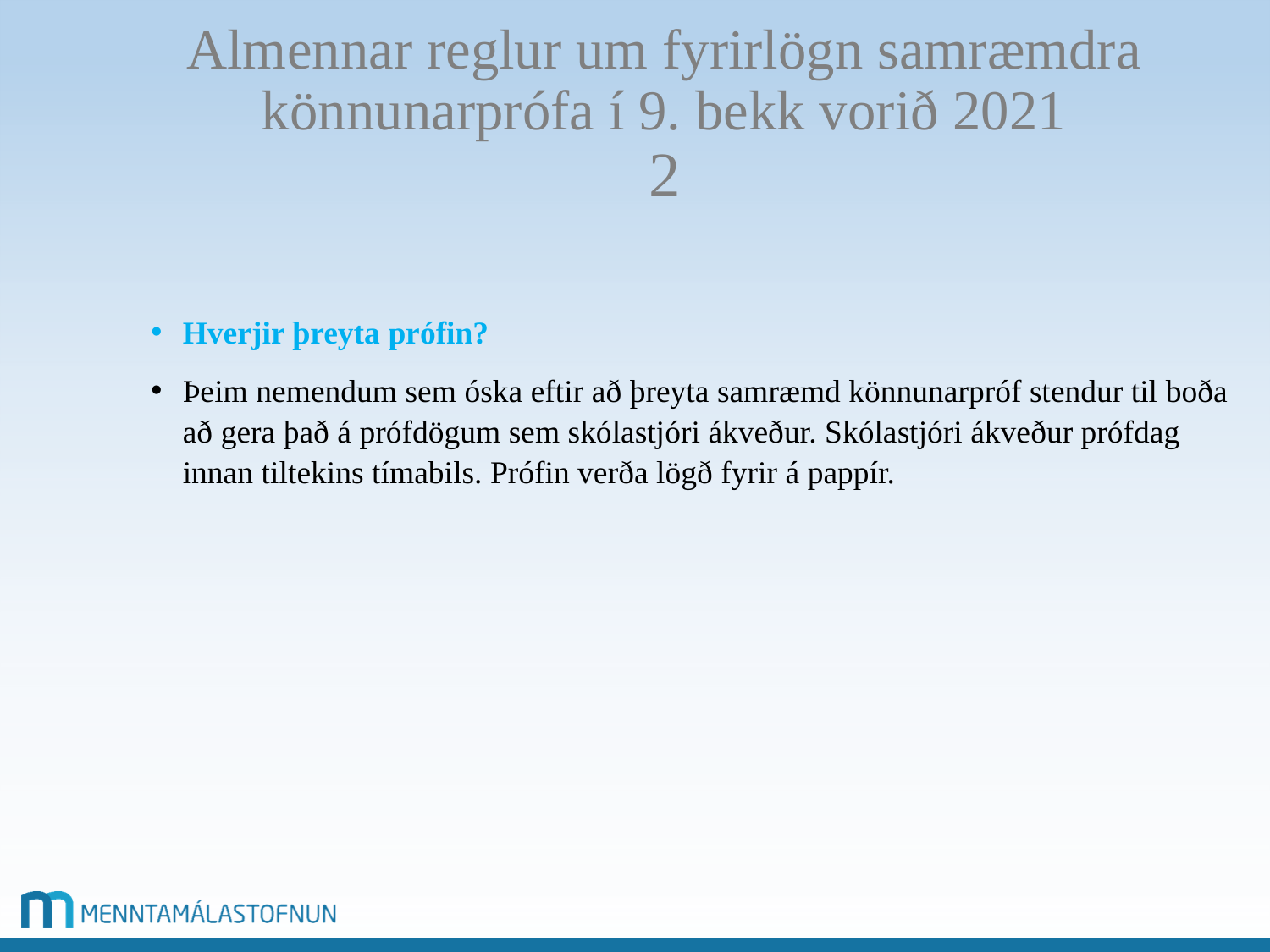

# Almennar reglur um fyrirlögn samræmdra könnunarprófa í 9. bekk vorið 2021 2
Hverjir þreyta prófin?
Þeim nemendum sem óska eftir að þreyta samræmd könnunarpróf stendur til boða að gera það á prófdögum sem skólastjóri ákveður. Skólastjóri ákveður prófdag innan tiltekins tímabils. Prófin verða lögð fyrir á pappír.